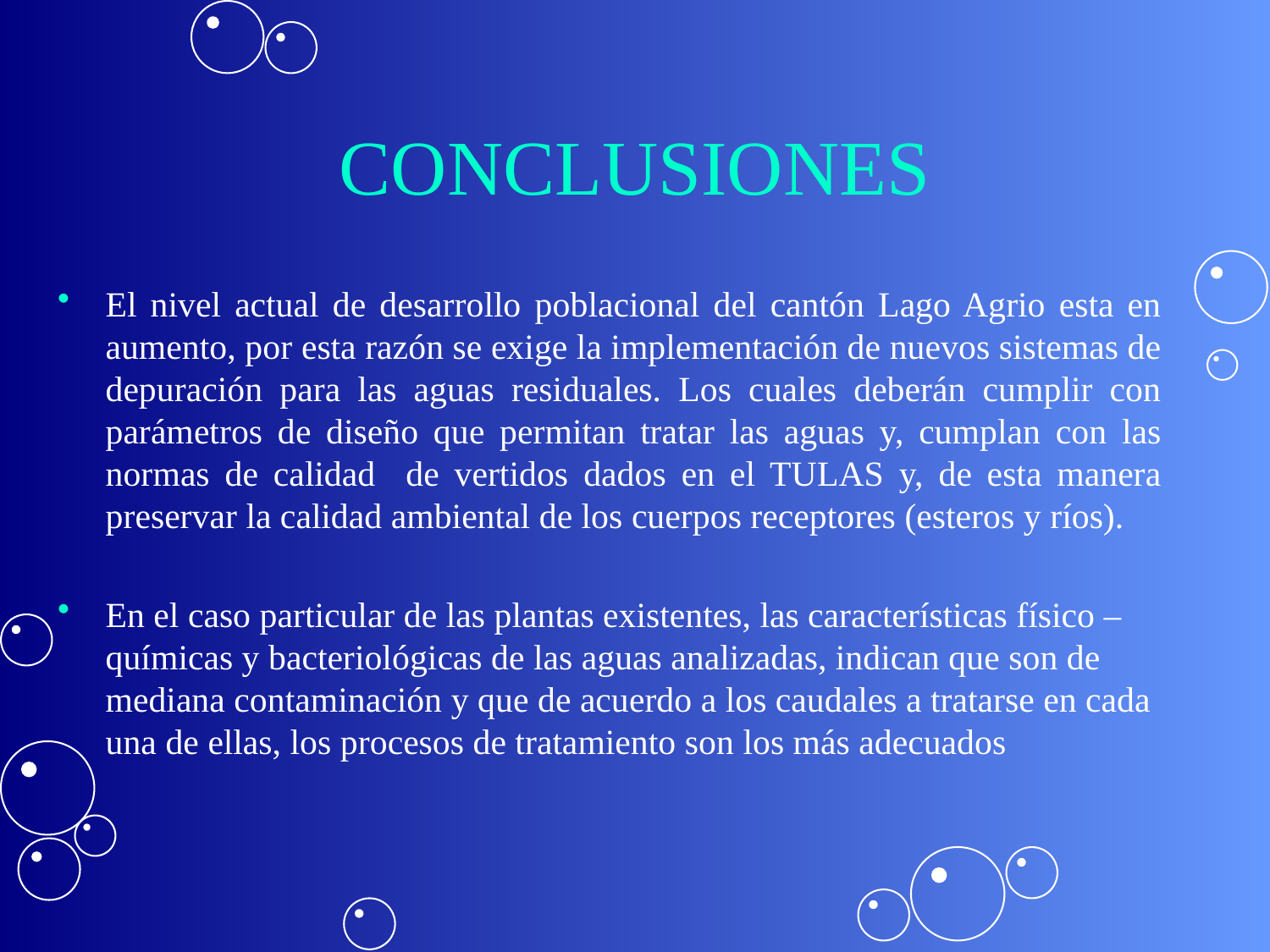

# CONCLUSIONES
El nivel actual de desarrollo poblacional del cantón Lago Agrio esta en aumento, por esta razón se exige la implementación de nuevos sistemas de depuración para las aguas residuales. Los cuales deberán cumplir con parámetros de diseño que permitan tratar las aguas y, cumplan con las normas de calidad  de vertidos dados en el TULAS y, de esta manera preservar la calidad ambiental de los cuerpos receptores (esteros y ríos).

En el caso particular de las plantas existentes, las características físico – químicas y bacteriológicas de las aguas analizadas, indican que son de mediana contaminación y que de acuerdo a los caudales a tratarse en cada una de ellas, los procesos de tratamiento son los más adecuados